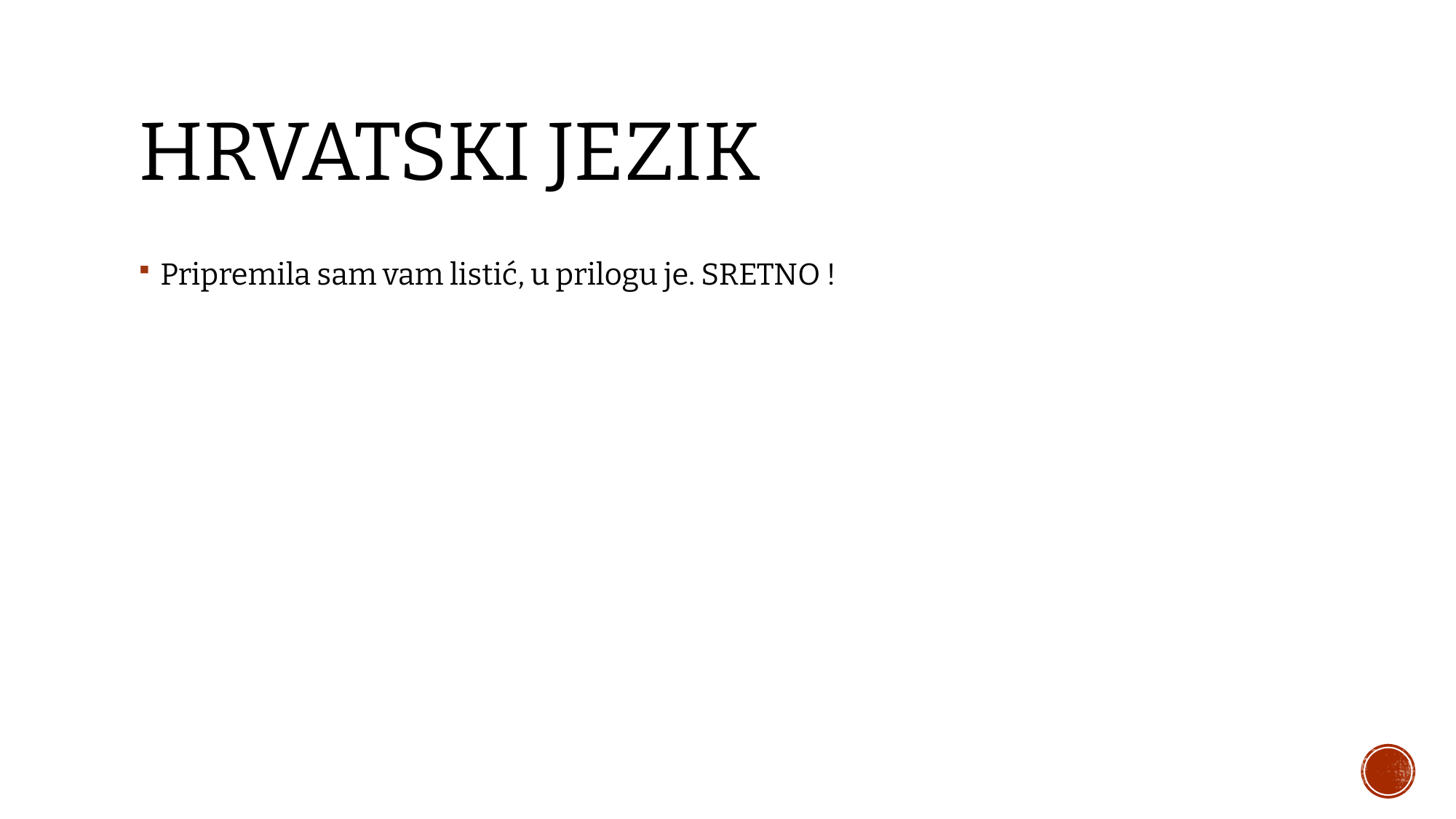

# Hrvatski jezik
Pripremila sam vam listić, u prilogu je. SRETNO !